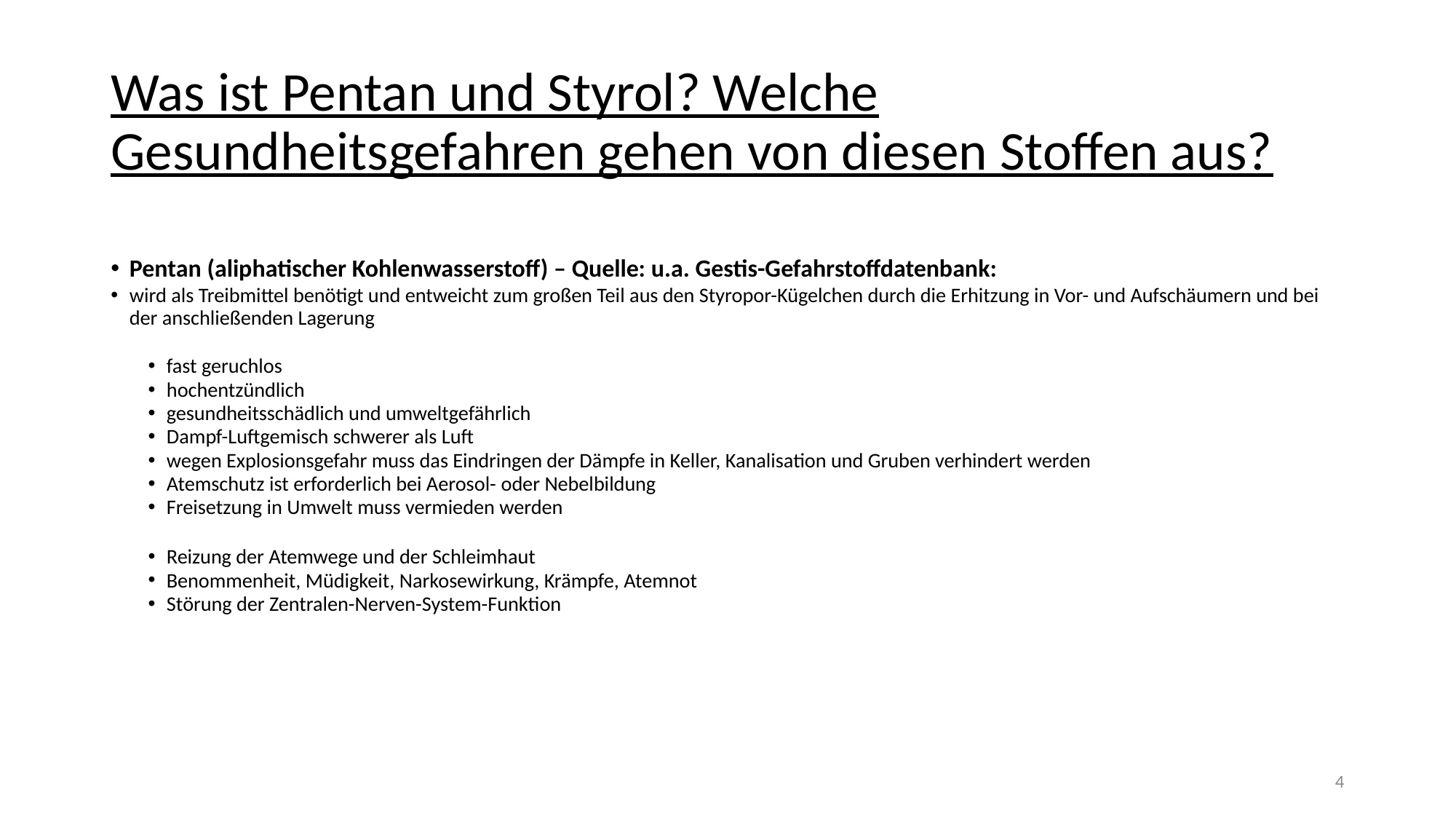

# Was ist Pentan und Styrol? Welche Gesundheitsgefahren gehen von diesen Stoffen aus?

Pentan (aliphatischer Kohlenwasserstoff) – Quelle: u.a. Gestis-Gefahrstoffdatenbank:
wird als Treibmittel benötigt und entweicht zum großen Teil aus den Styropor-Kügelchen durch die Erhitzung in Vor- und Aufschäumern und bei der anschließenden Lagerung

fast geruchlos
hochentzündlich
gesundheitsschädlich und umweltgefährlich
Dampf-Luftgemisch schwerer als Luft
wegen Explosionsgefahr muss das Eindringen der Dämpfe in Keller, Kanalisation und Gruben verhindert werden
Atemschutz ist erforderlich bei Aerosol- oder Nebelbildung
Freisetzung in Umwelt muss vermieden werden

Reizung der Atemwege und der Schleimhaut
Benommenheit, Müdigkeit, Narkosewirkung, Krämpfe, Atemnot
Störung der Zentralen-Nerven-System-Funktion

4